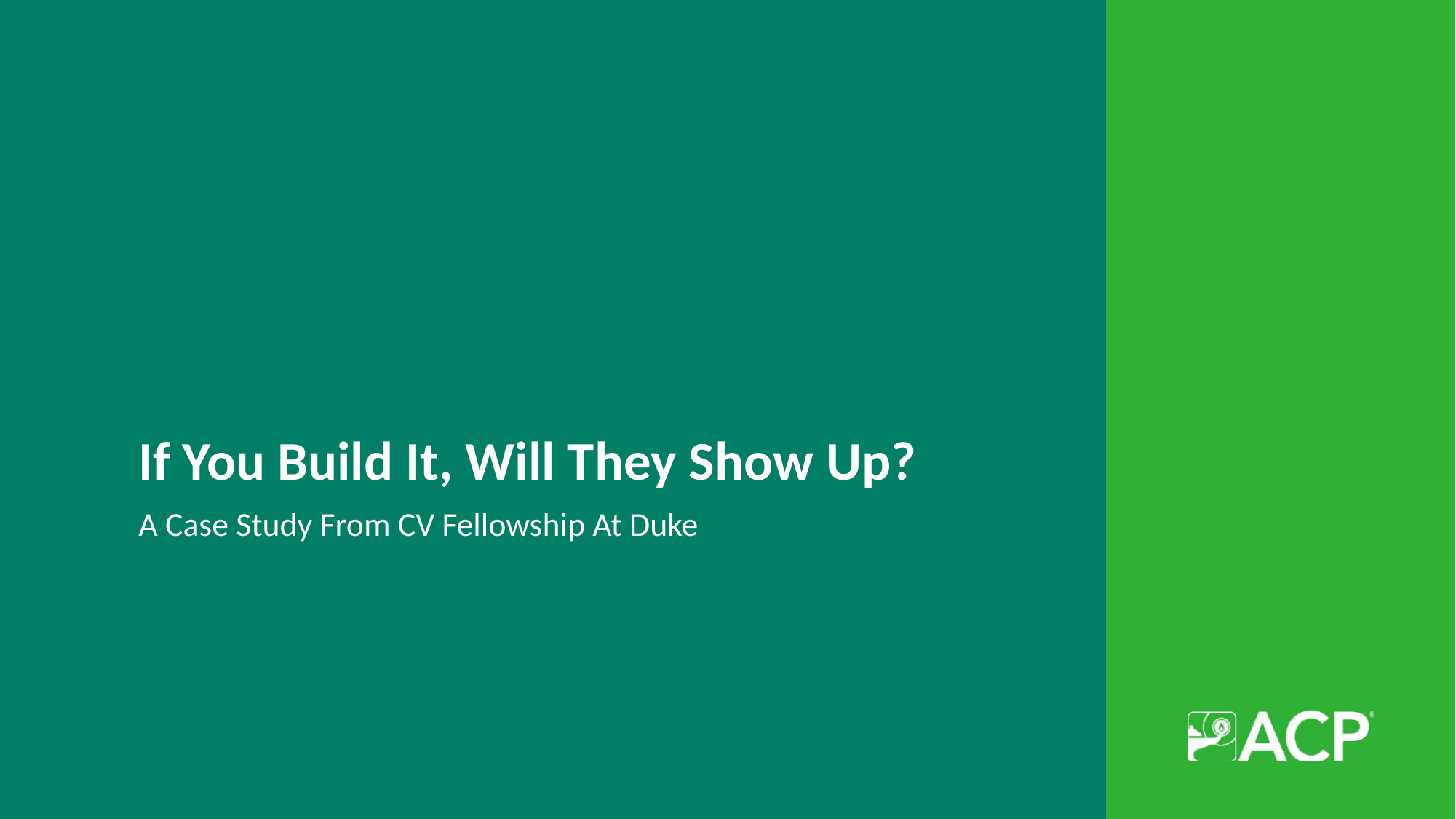

# If You Build It, Will They Show Up?
A Case Study From CV Fellowship At Duke
28